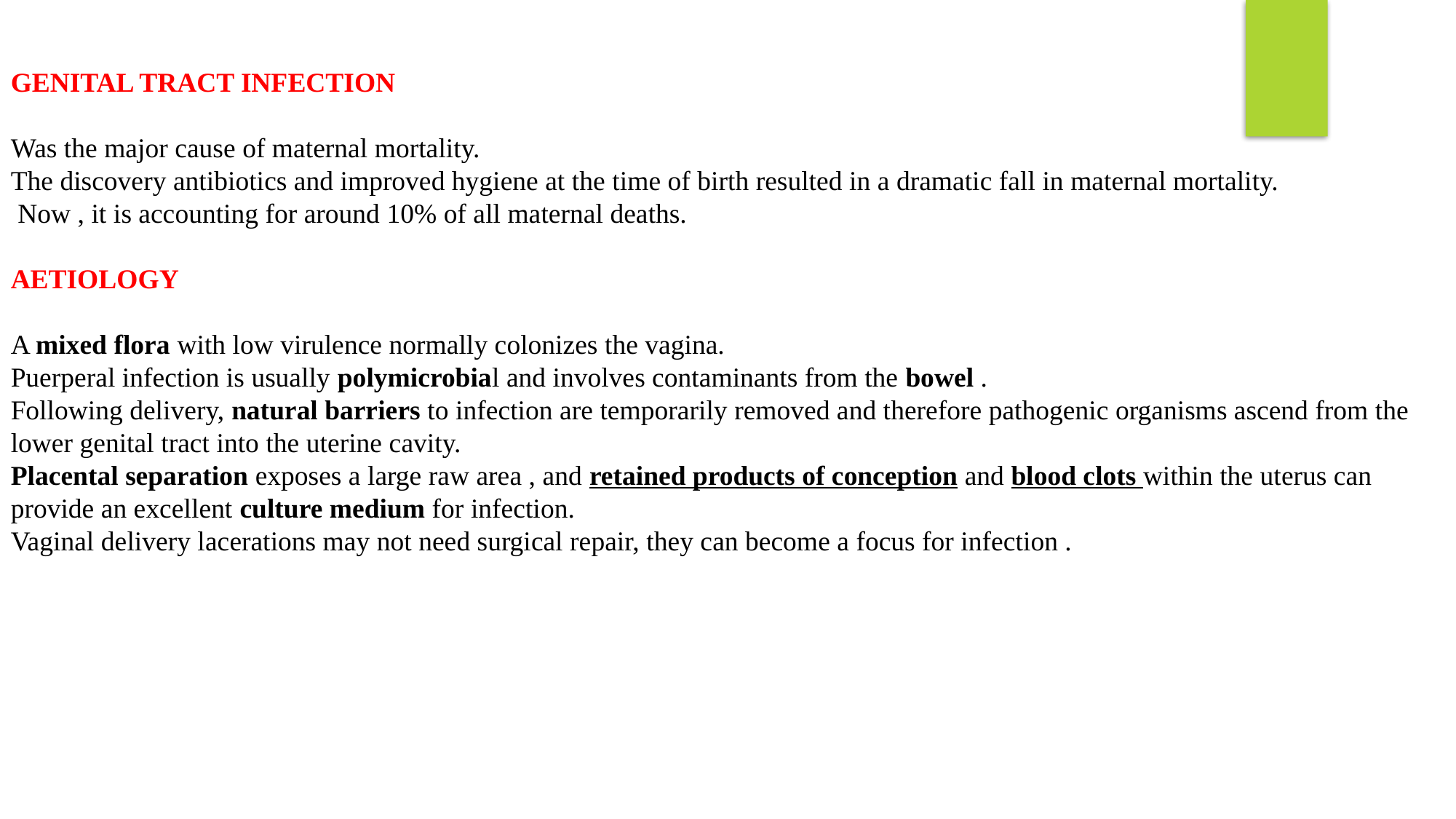

GENITAL TRACT INFECTION

Was the major cause of maternal mortality.
The discovery antibiotics and improved hygiene at the time of birth resulted in a dramatic fall in maternal mortality.
 Now , it is accounting for around 10% of all maternal deaths.

AETIOLOGY

A mixed flora with low virulence normally colonizes the vagina.
Puerperal infection is usually polymicrobial and involves contaminants from the bowel .
Following delivery, natural barriers to infection are temporarily removed and therefore pathogenic organisms ascend from the lower genital tract into the uterine cavity.
Placental separation exposes a large raw area , and retained products of conception and blood clots within the uterus can provide an excellent culture medium for infection.
Vaginal delivery lacerations may not need surgical repair, they can become a focus for infection .